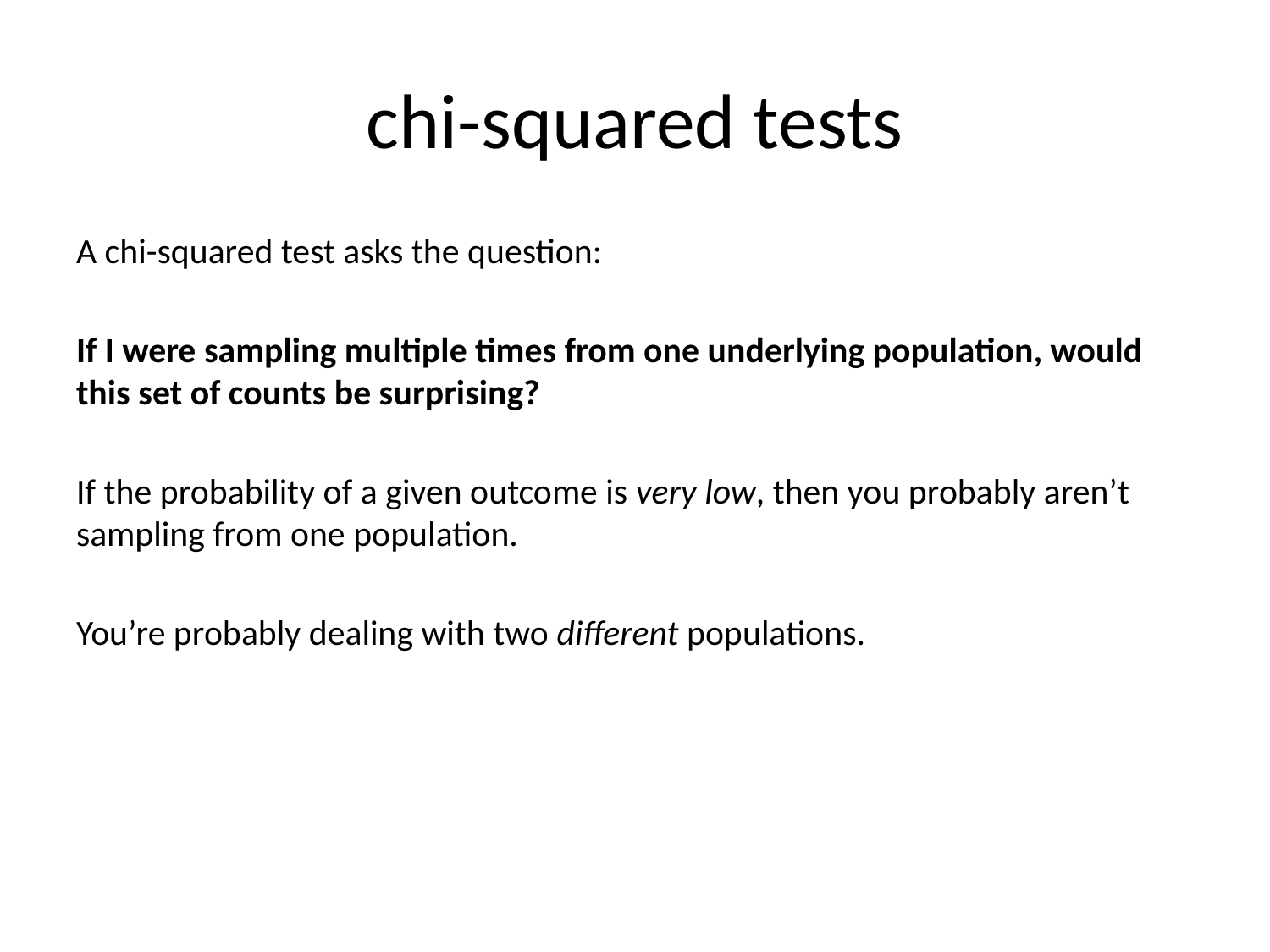

# chi-squared tests
A chi-squared test asks the question:

If I were sampling multiple times from one underlying population, would this set of counts be surprising?

If the probability of a given outcome is very low, then you probably aren’t sampling from one population.

You’re probably dealing with two different populations.